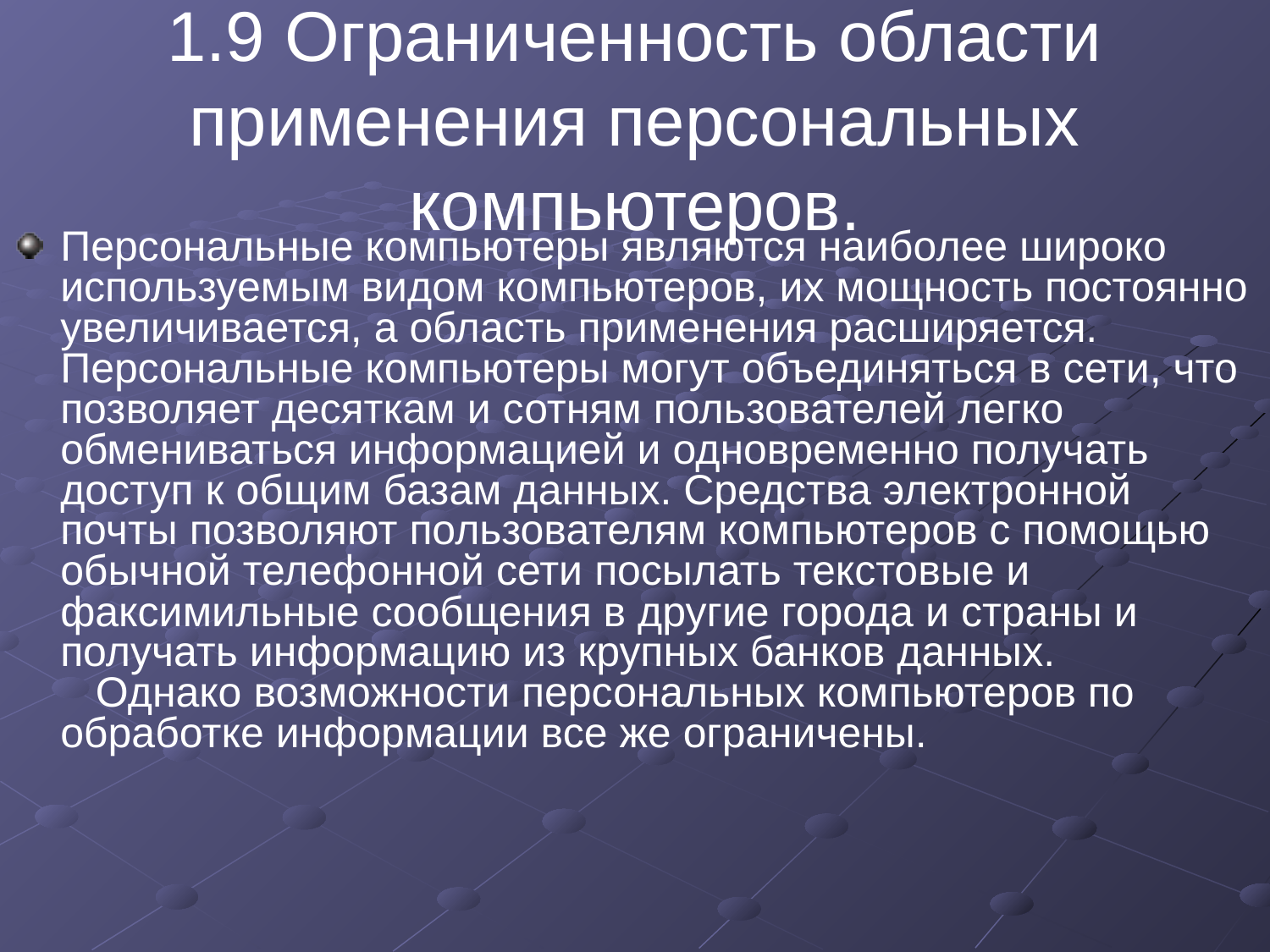

# 1.9 Ограниченность области применения персональных компьютеров.
Персональные компьютеры являются наиболее широко используемым видом компьютеров, их мощность постоянно увеличивается, а область применения расширяется. Персональные компьютеры могут объединяться в сети, что позволяет десяткам и сотням пользователей легко обмениваться информацией и одновременно получать доступ к общим базам данных. Средства электронной почты позволяют пользователям компьютеров с помощью обычной телефонной сети посылать текстовые и факсимильные сообщения в другие города и страны и получать информацию из крупных банков данных.
   Однако возможности персональных компьютеров по обработке информации все же ограничены.